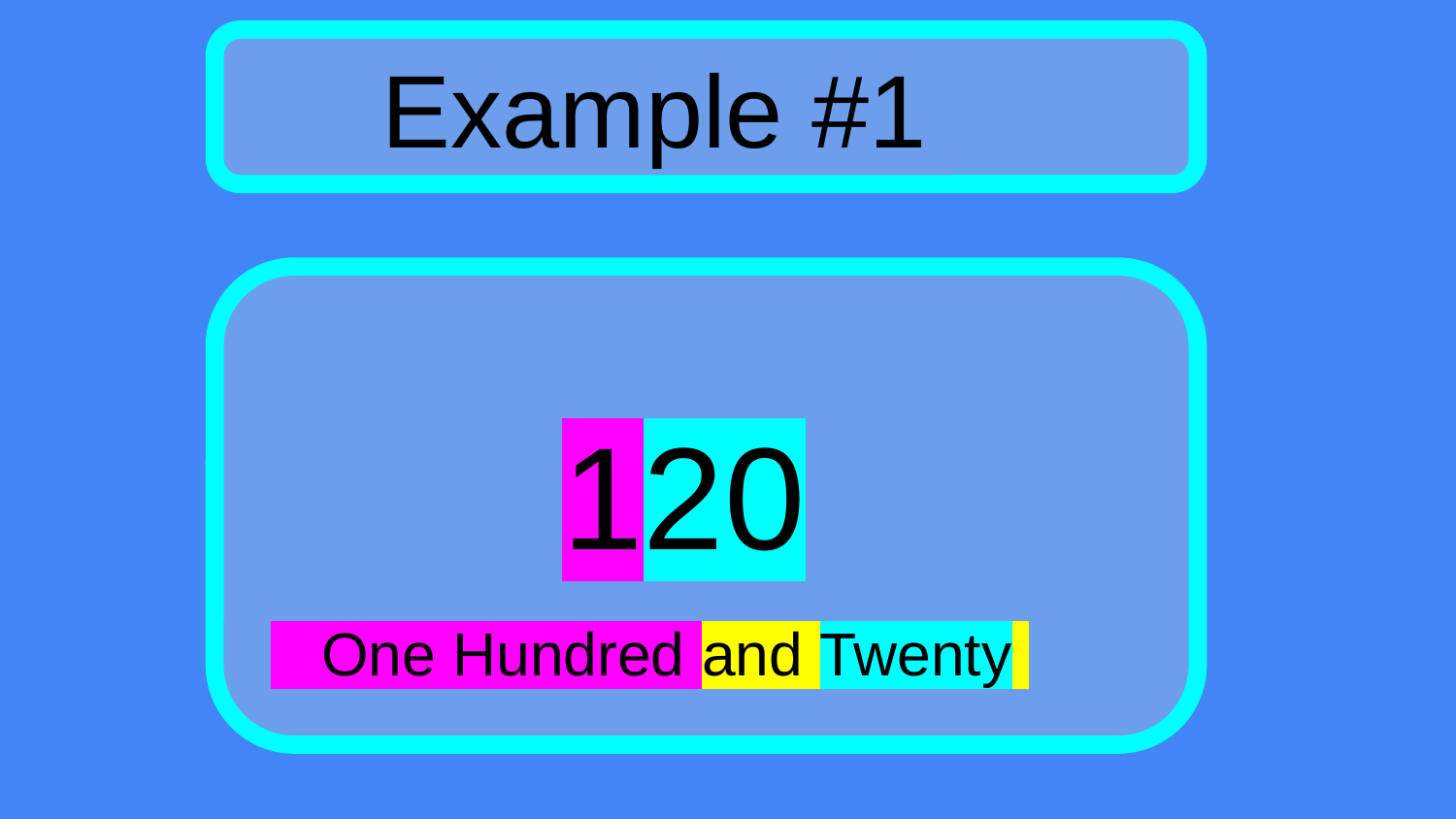

Example #1

120
   One Hundred and Twenty